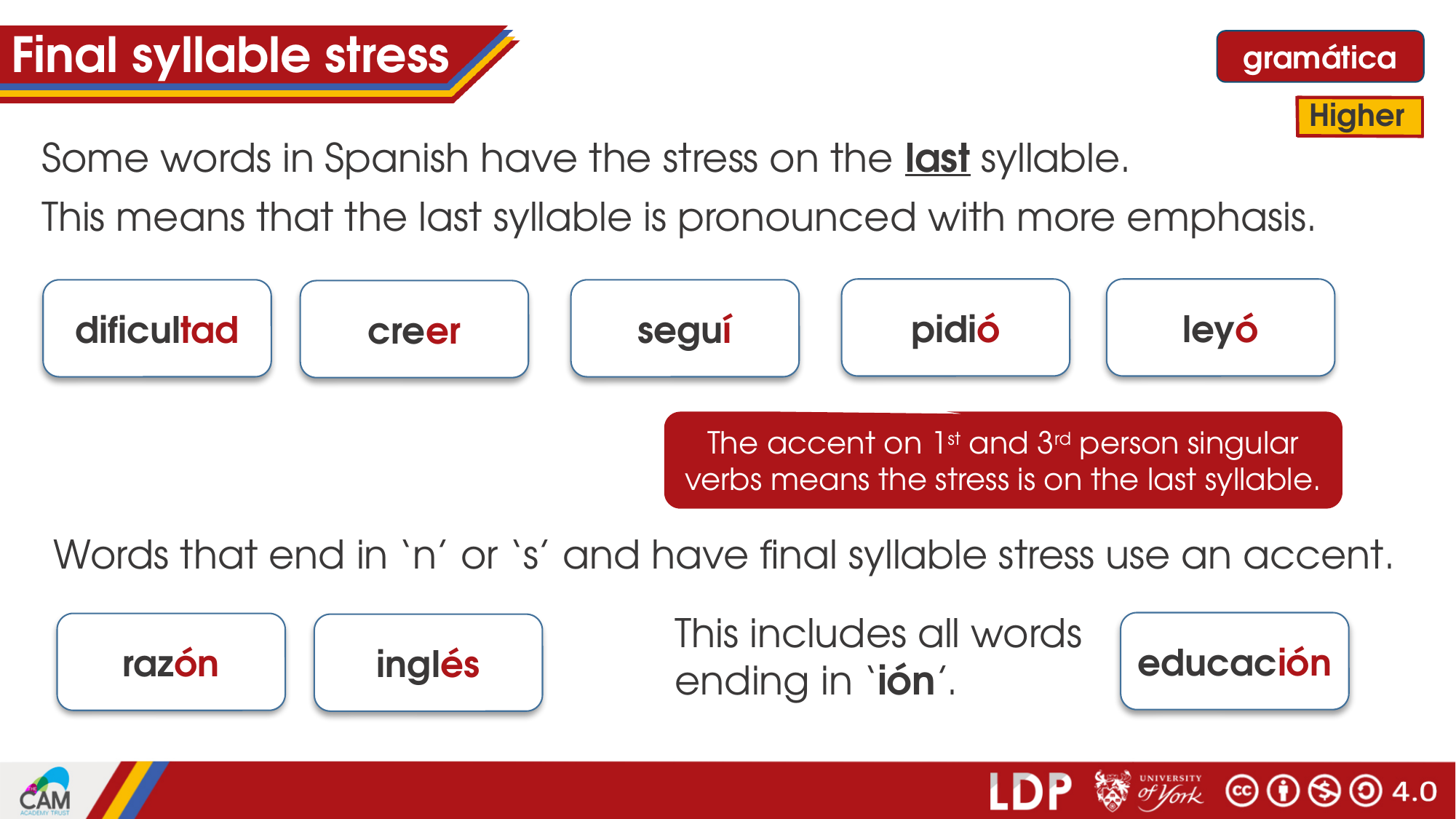

# Final syllable stress
gramática
Higher
Some words in Spanish have the stress on the last syllable.
This means that the last syllable is pronounced with more emphasis.
pidió
leyó
dificultad
seguí
creer
The accent on 1st and 3rd person singular verbs means the stress is on the last syllable.
Words that end in ‘n’ or ‘s’ and have final syllable stress use an accent.
This includes all words ending in ‘ión’.
educación
razón
inglés